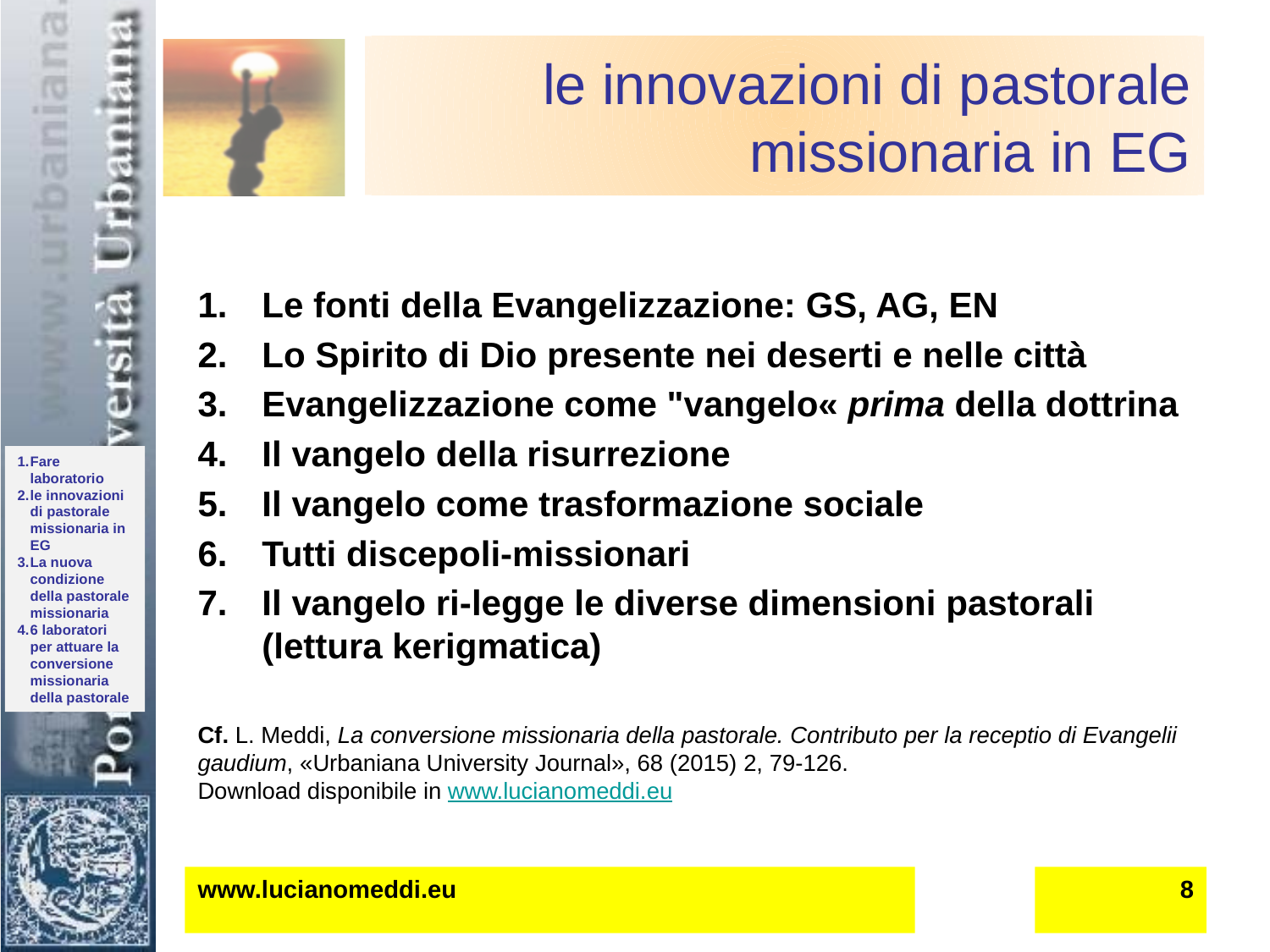

# le innovazioni di pastorale missionaria in EG

Le fonti della Evangelizzazione: GS, AG, EN
Lo Spirito di Dio presente nei deserti e nelle città
Evangelizzazione come "vangelo« prima della dottrina
Il vangelo della risurrezione
Il vangelo come trasformazione sociale
Tutti discepoli-missionari
Il vangelo ri-legge le diverse dimensioni pastorali (lettura kerigmatica)

Cf. L. Meddi, La conversione missionaria della pastorale. Contributo per la receptio di Evangelii gaudium, «Urbaniana University Journal», 68 (2015) 2, 79-126.
Download disponibile in www.lucianomeddi.eu

www.lucianomeddi.eu
8